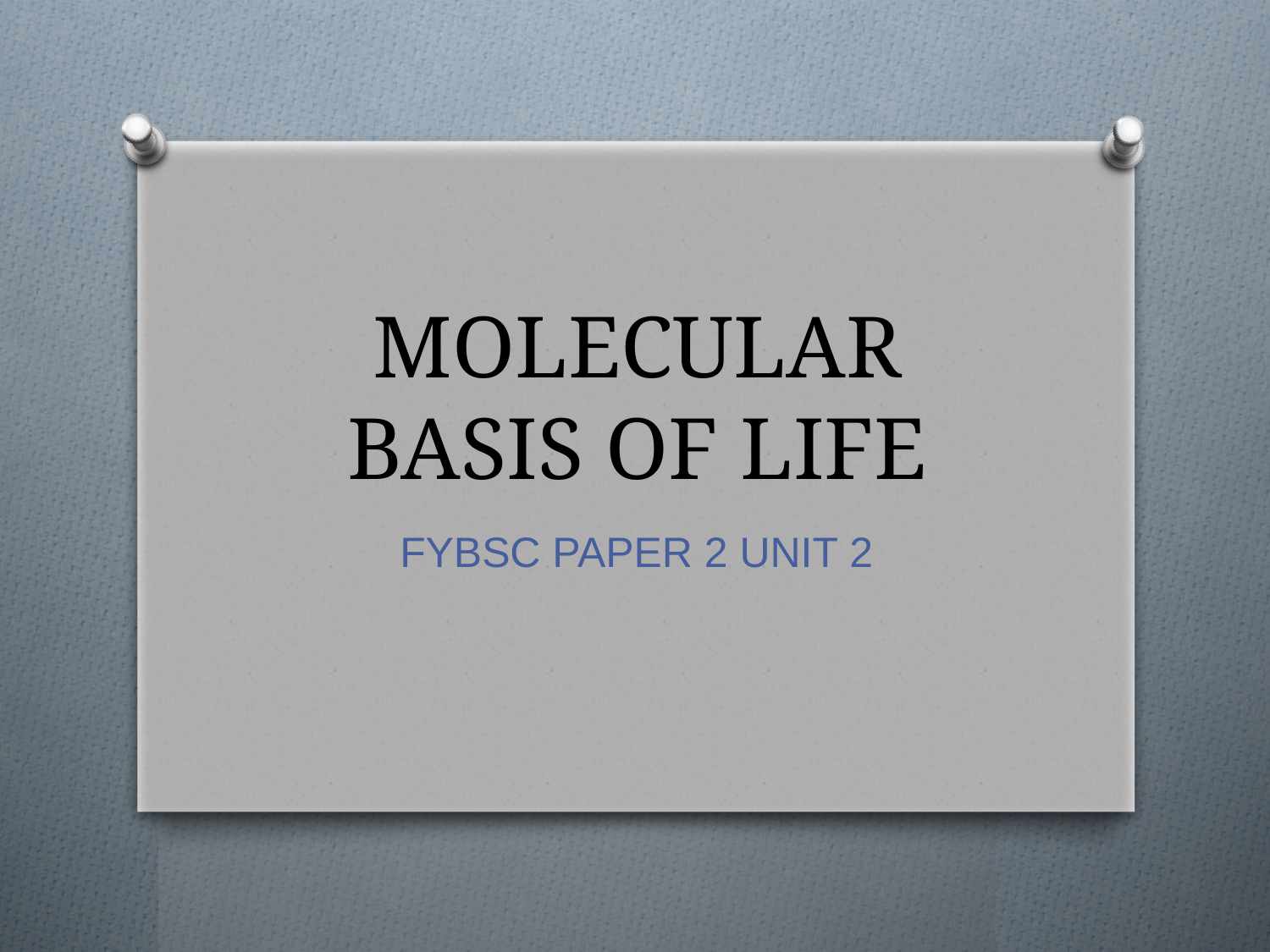

# MOLECULAR BASIS OF LIFE
FYBSC PAPER 2 UNIT 2